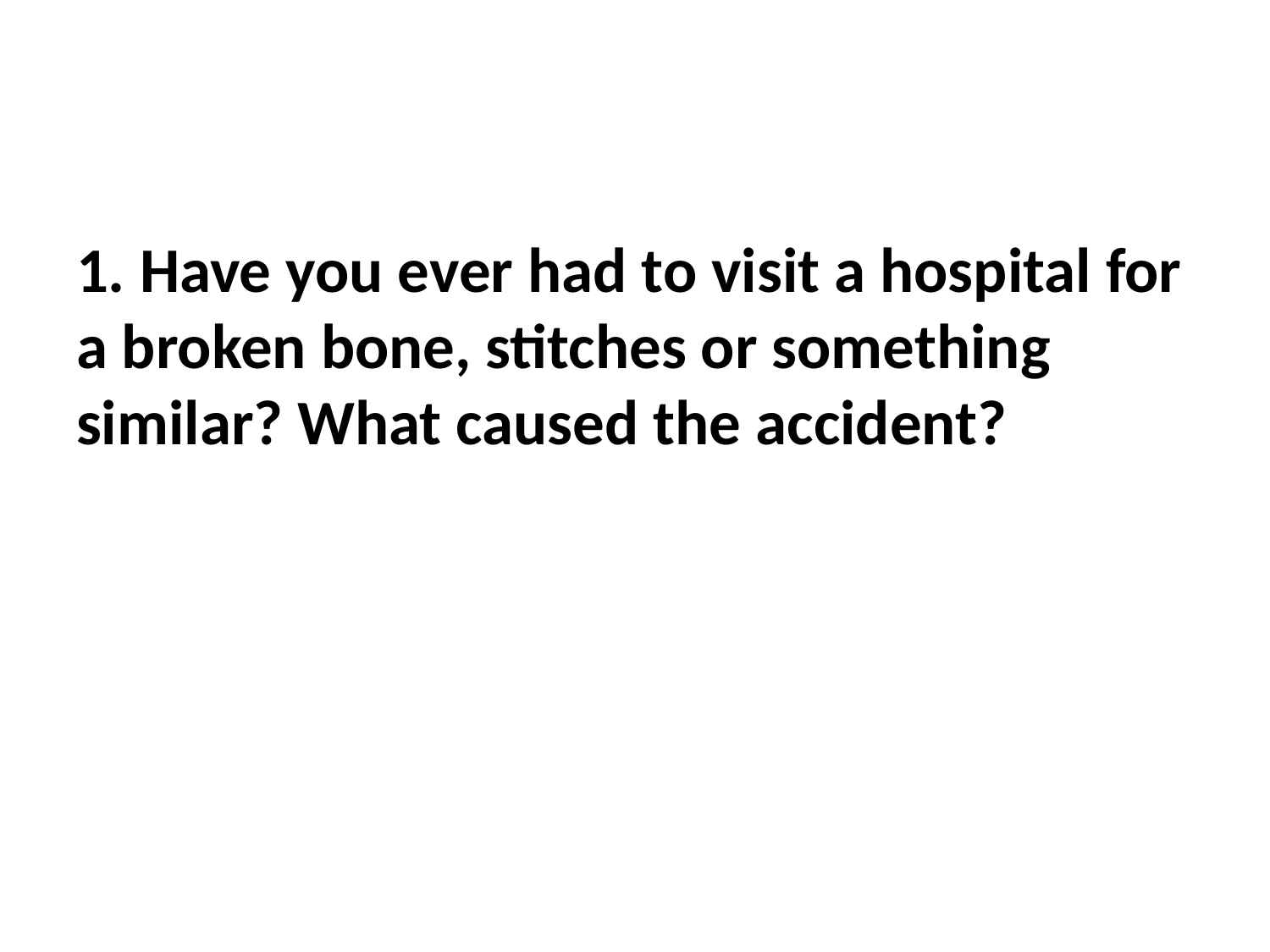

1. Have you ever had to visit a hospital for a broken bone, stitches or something similar? What caused the accident?